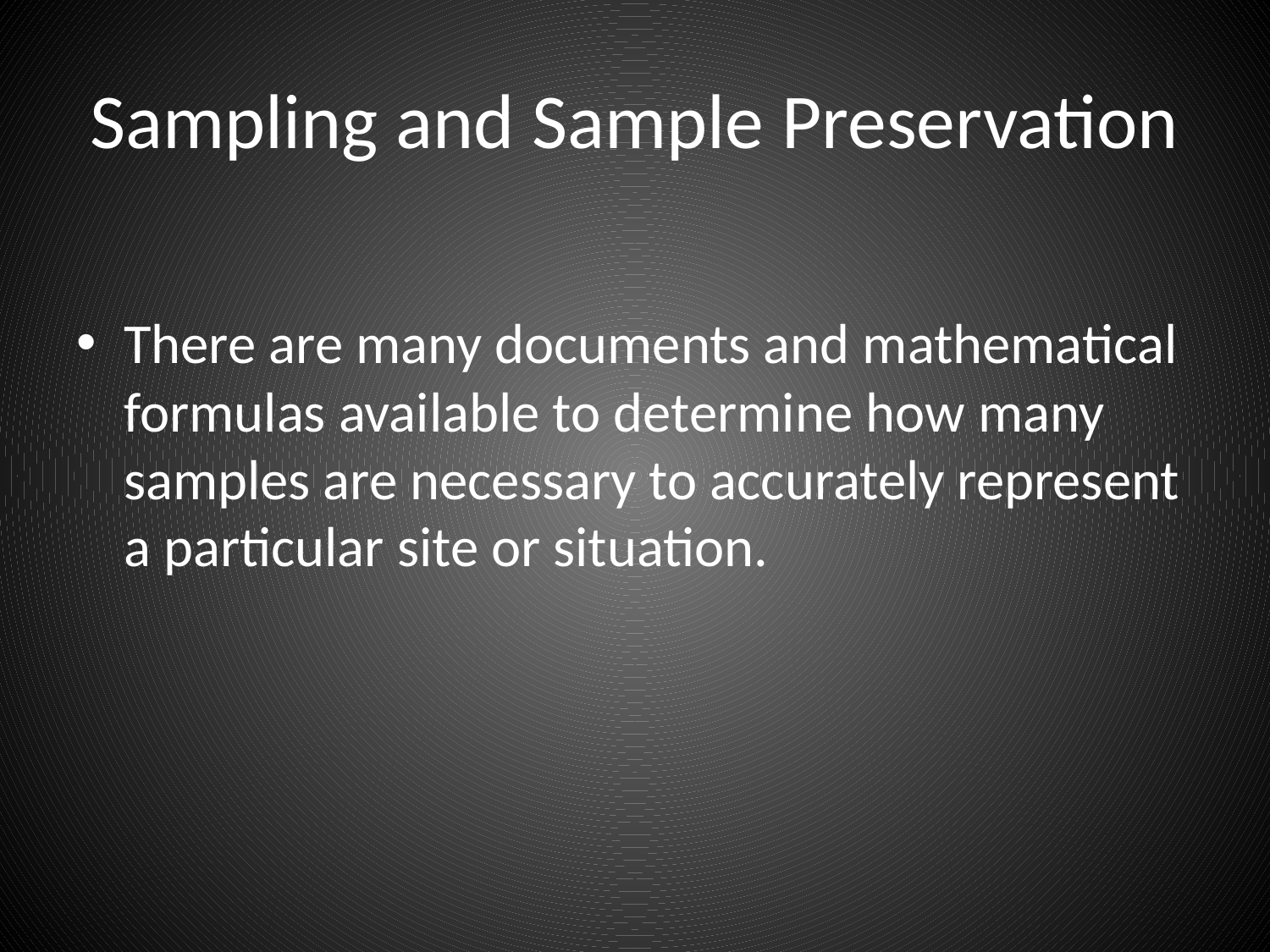

# Sampling and Sample Preservation

There are many documents and mathematical formulas available to determine how many samples are necessary to accurately represent a particular site or situation.